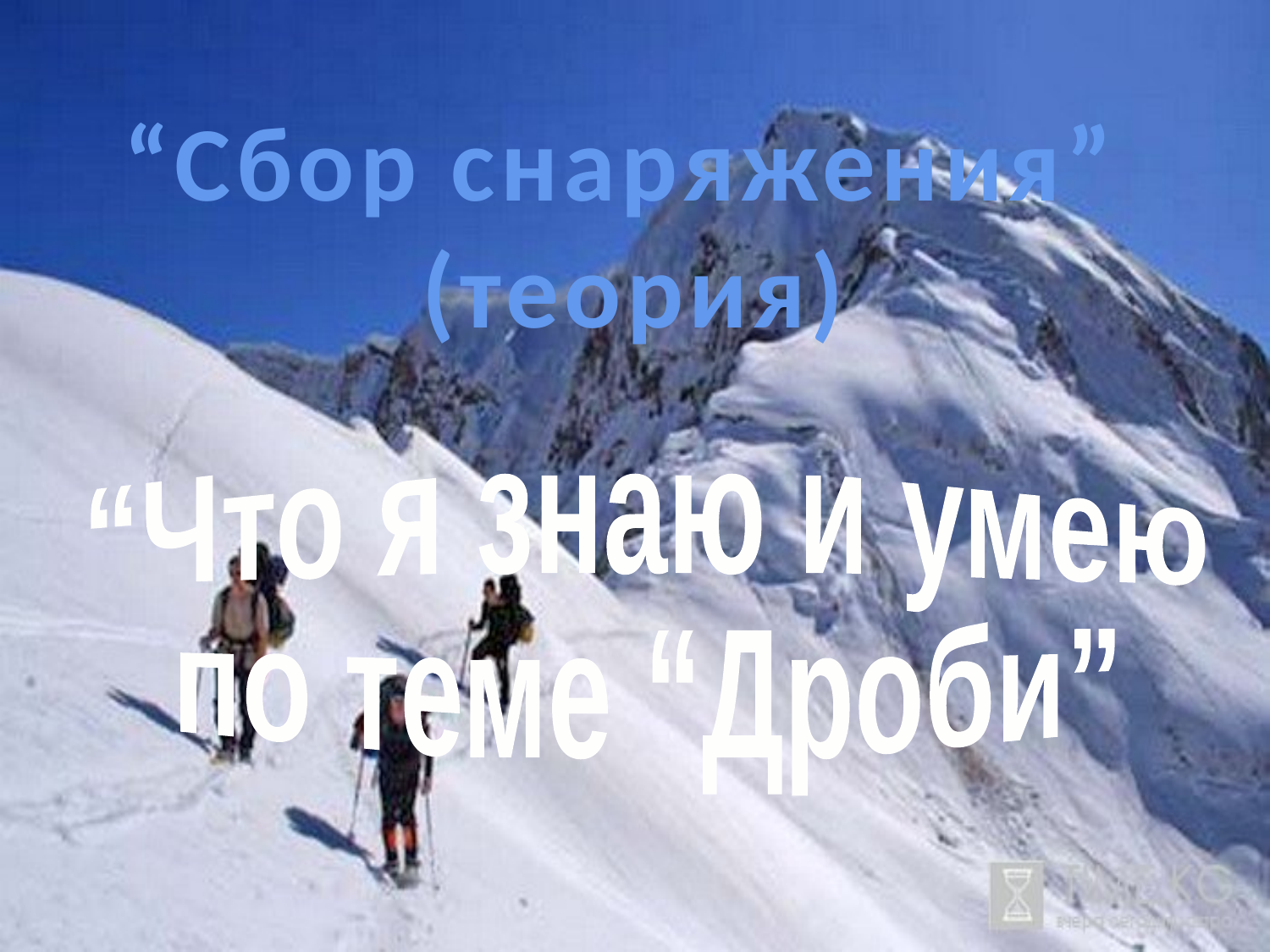

“Сбор снаряжения”
(теория)
“Что я знаю и умею
по теме “Дроби”